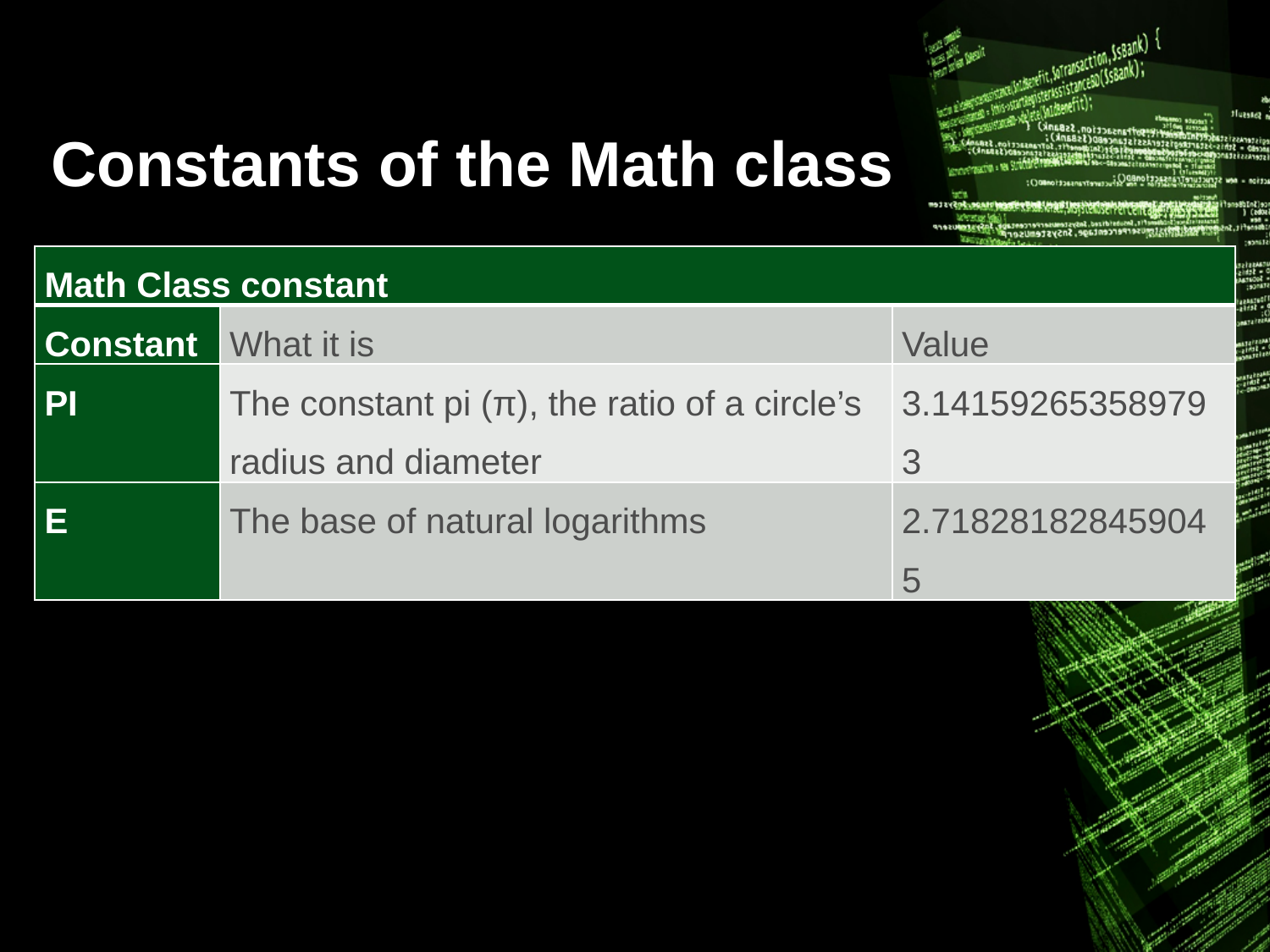

# Constants of the Math class
| Math Class constant |  |  |
| --- | --- | --- |
| Constant | What it is | Value |
| PI | The constant pi (π), the ratio of a circle’s radius and diameter | 3.141592653589793 |
| E | The base of natural logarithms | 2.718281828459045 |